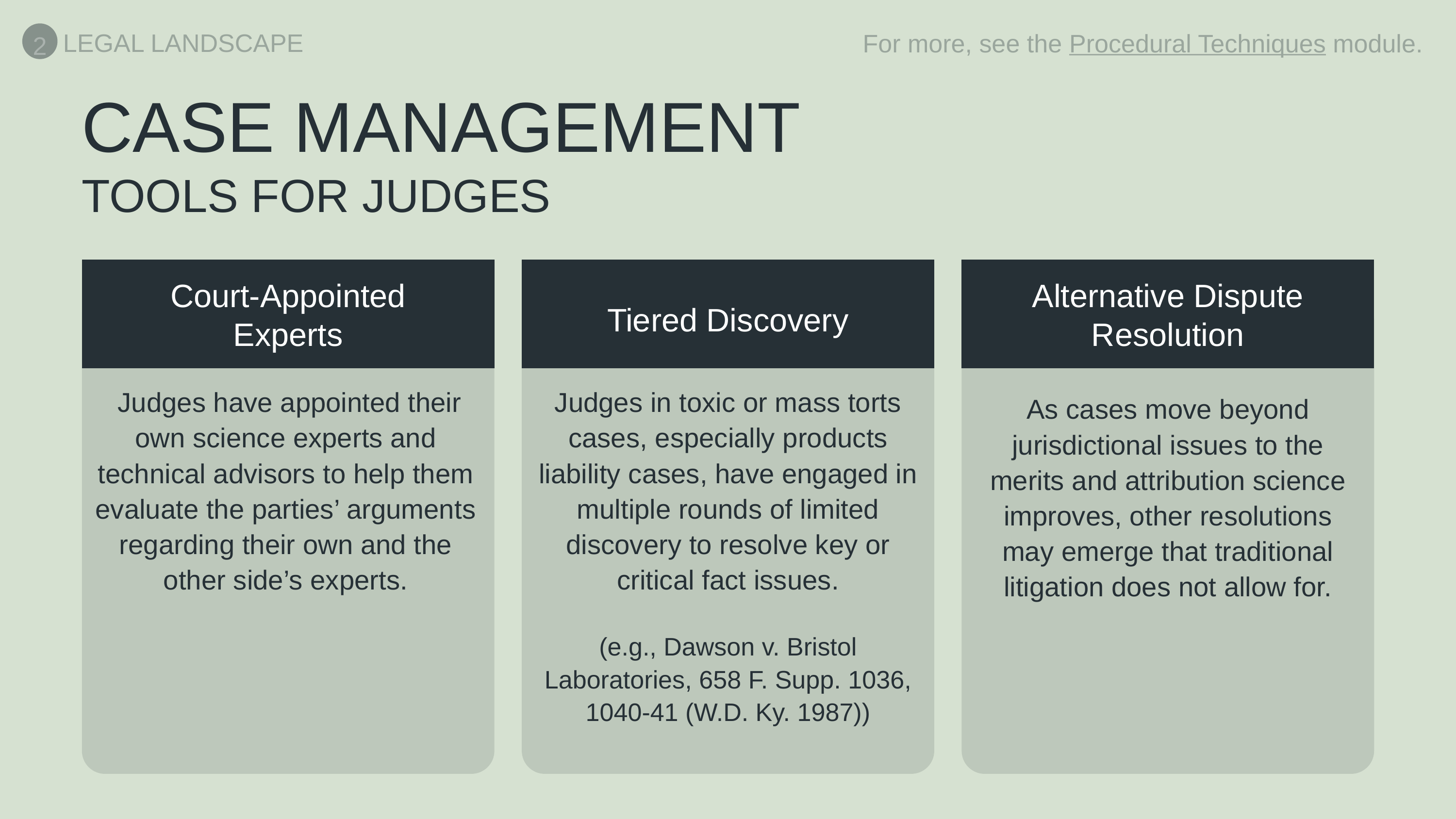

2
LEGAL LANDSCAPE
For more, see the Procedural Techniques module.
CASE MANAGEMENT
TOOLS FOR JUDGES

Court-Appointed Experts

 Judges have appointed their own science experts and technical advisors to help them evaluate the parties’ arguments regarding their own and the other side’s experts.

Tiered Discovery

Judges in toxic or mass torts cases, especially products liability cases, have engaged in multiple rounds of limited discovery to resolve key or critical fact issues.

(e.g., Dawson v. Bristol Laboratories, 658 F. Supp. 1036, 1040-41 (W.D. Ky. 1987))

Alternative Dispute Resolution

As cases move beyond jurisdictional issues to the merits and attribution science improves, other resolutions may emerge that traditional litigation does not allow for.